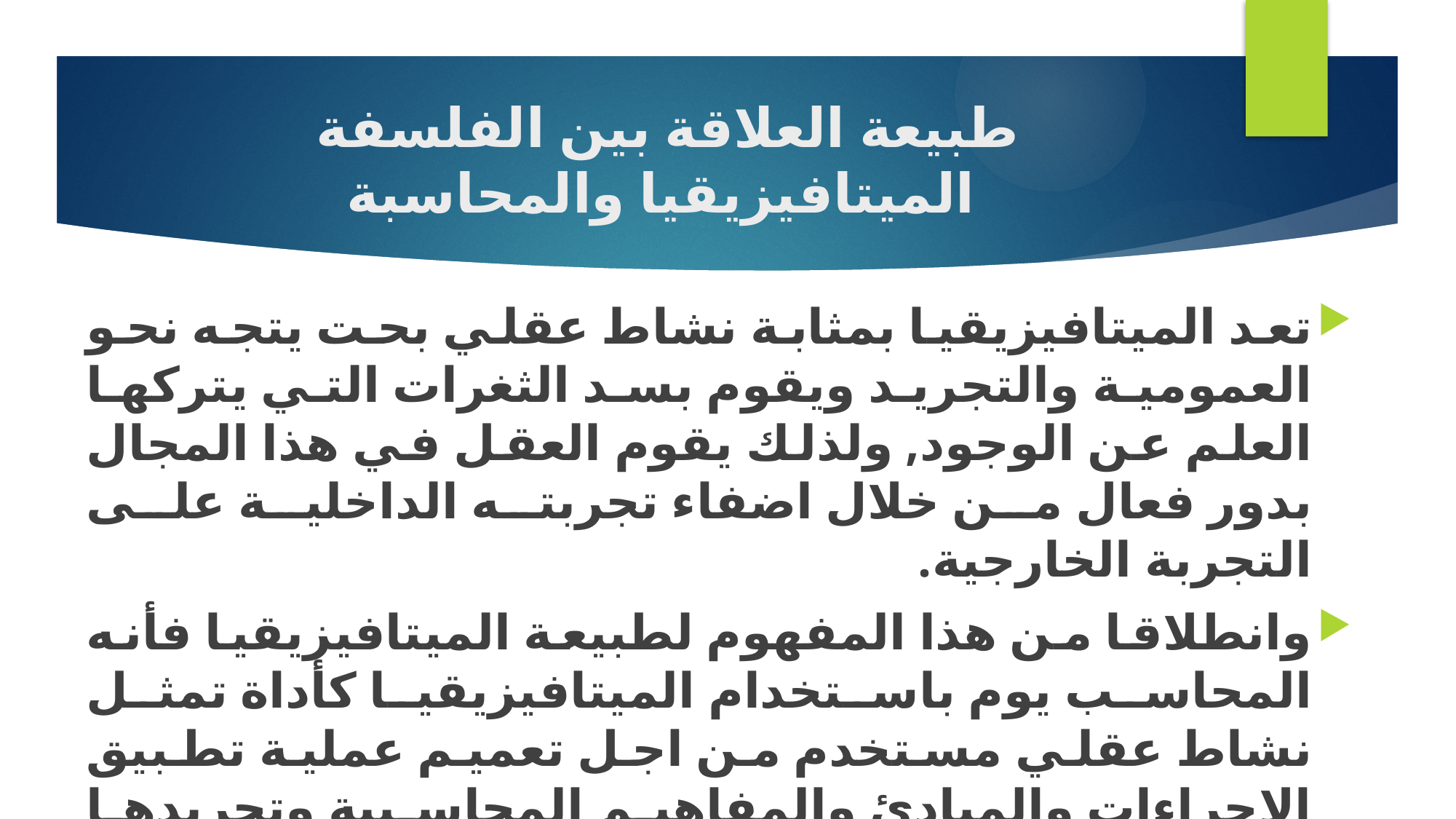

# طبيعة العلاقة بين الفلسفة الميتافيزيقيا والمحاسبة
تعد الميتافيزيقيا بمثابة نشاط عقلي بحت يتجه نحو العمومية والتجريد ويقوم بسد الثغرات التي يتركها العلم عن الوجود, ولذلك يقوم العقل في هذا المجال بدور فعال من خلال اضفاء تجربته الداخلية على التجربة الخارجية.
وانطلاقا من هذا المفهوم لطبيعة الميتافيزيقيا فأنه المحاسب يوم باستخدام الميتافيزيقيا كأداة تمثل نشاط عقلي مستخدم من اجل تعميم عملية تطبيق الاجراءات والمبادئ والمفاهيم المحاسبية وتجريدها من أي اضافات تؤثر على المحتوى العلمي لها.